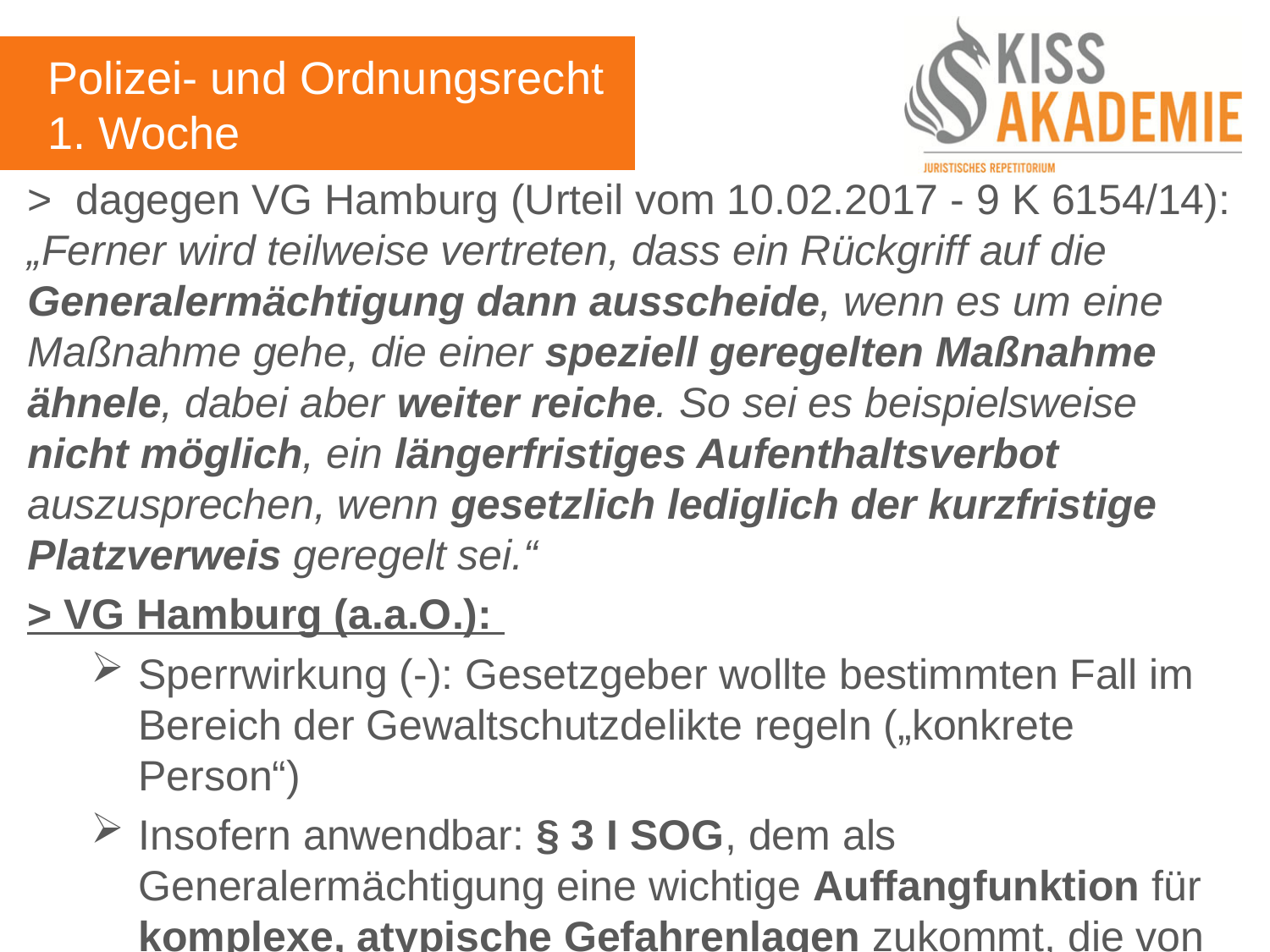

Polizei- und Ordnungsrecht
1. Woche
>  dagegen VG Hamburg (Urteil vom 10.02.2017 - 9 K 6154/14): „Ferner wird teilweise vertreten, dass ein Rückgriff auf die Generalermächtigung dann ausscheide, wenn es um eine Maßnahme gehe, die einer speziell geregelten Maßnahme ähnele, dabei aber weiter reiche. So sei es beispielsweise nicht möglich, ein längerfristiges Aufenthaltsverbot auszusprechen, wenn gesetzlich lediglich der kurzfristige Platzverweis geregelt sei.“
> VG Hamburg (a.a.O.):
Sperrwirkung (-): Gesetzgeber wollte bestimmten Fall im Bereich der Gewaltschutzdelikte regeln („konkrete Person“)
Insofern anwendbar: § 3 I SOG, dem als Generalermächtigung eine wichtige Auffangfunktion für komplexe, atypische Gefahrenlagen zukommt, die von den spezielleren Regelungen der §§ 11 ff. HmbSOG nicht erfasst sind